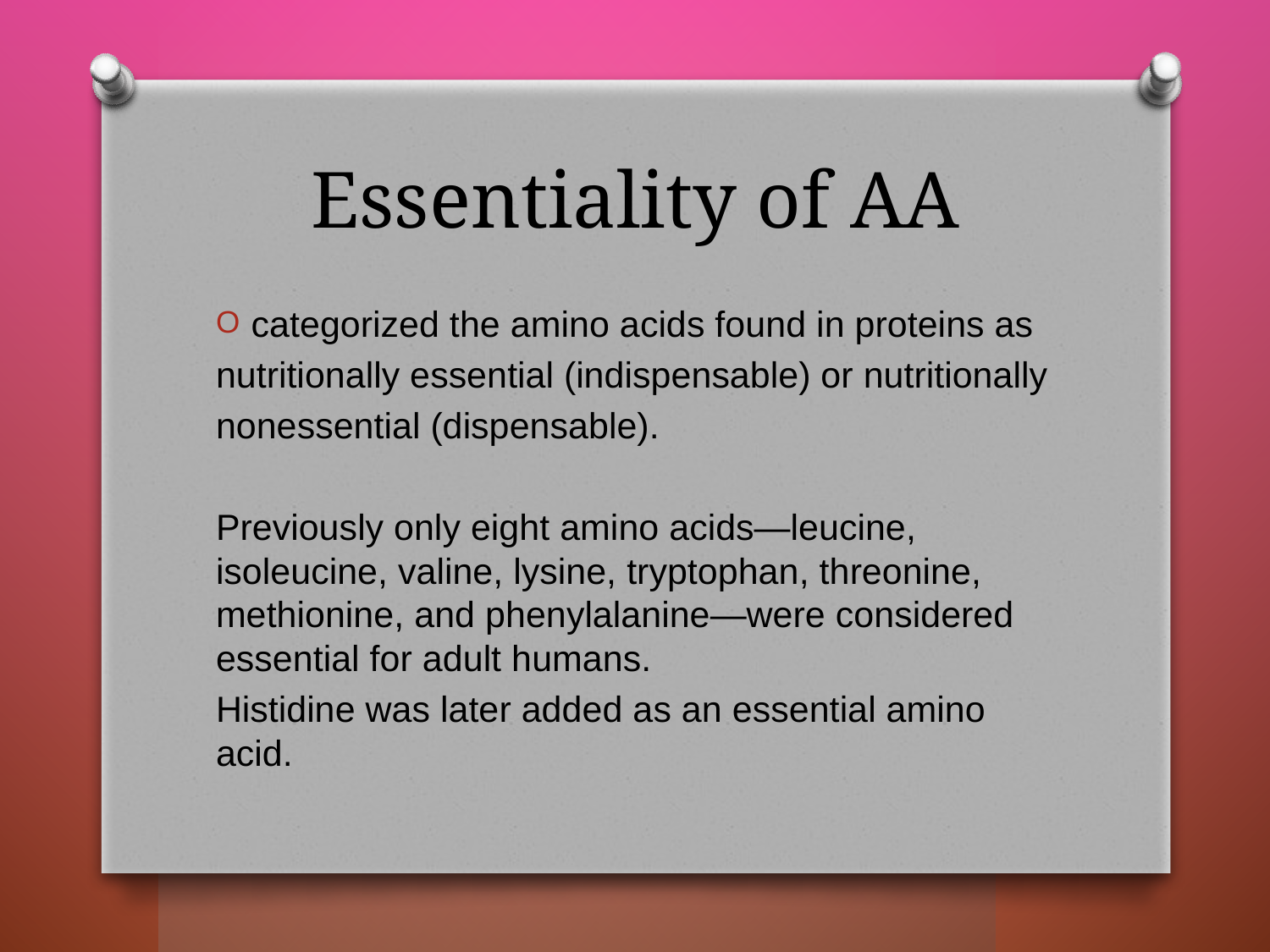

# Essentiality of AA
categorized the amino acids found in proteins as
nutritionally essential (indispensable) or nutritionally
nonessential (dispensable).

Previously only eight amino acids—leucine, isoleucine, valine, lysine, tryptophan, threonine, methionine, and phenylalanine—were considered essential for adult humans.
Histidine was later added as an essential amino acid.